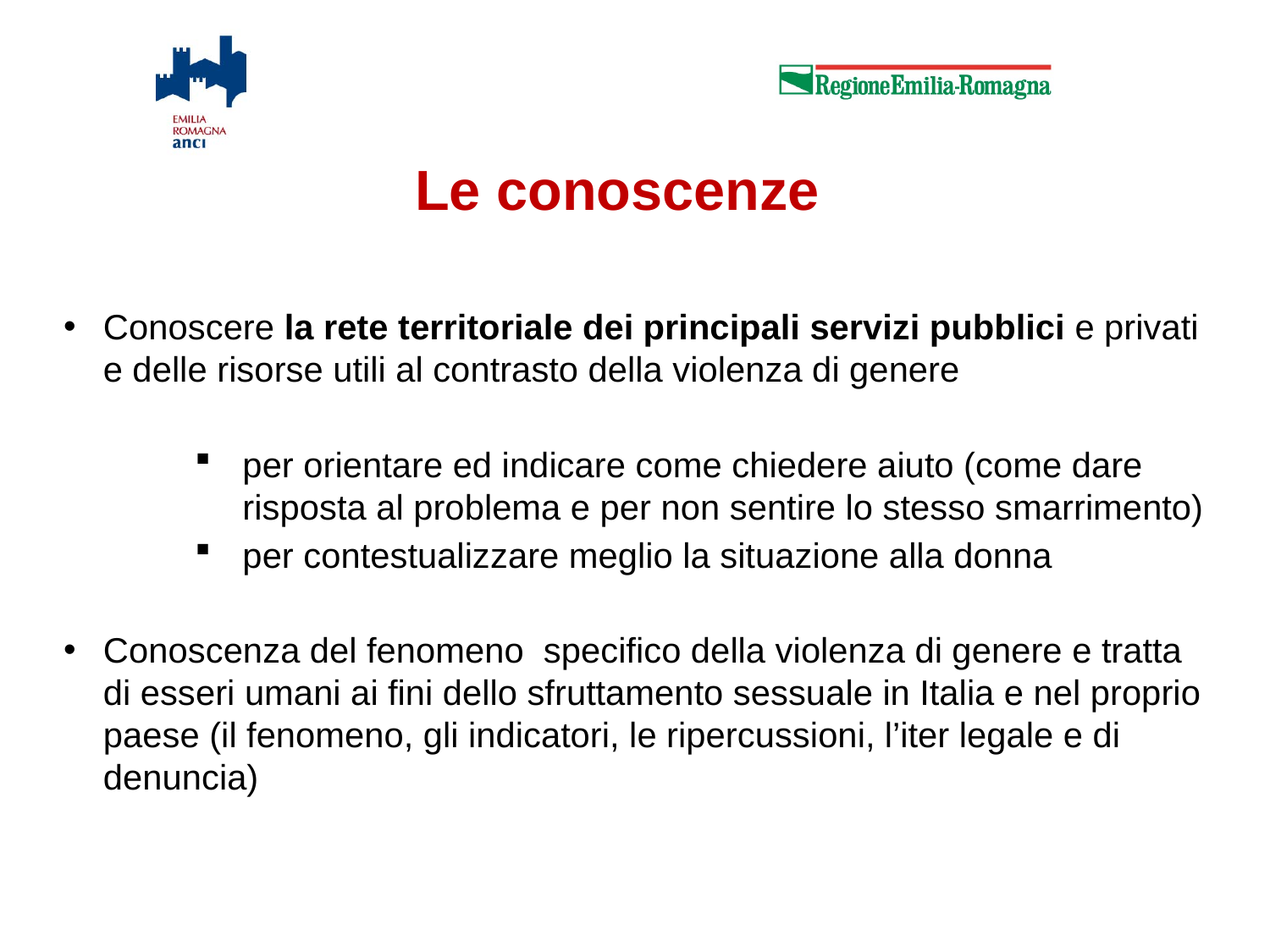

Le conoscenze
Conoscere la rete territoriale dei principali servizi pubblici e privati e delle risorse utili al contrasto della violenza di genere

per orientare ed indicare come chiedere aiuto (come dare risposta al problema e per non sentire lo stesso smarrimento)
per contestualizzare meglio la situazione alla donna

Conoscenza del fenomeno  specifico della violenza di genere e tratta di esseri umani ai fini dello sfruttamento sessuale in Italia e nel proprio paese (il fenomeno, gli indicatori, le ripercussioni, l’iter legale e di denuncia)